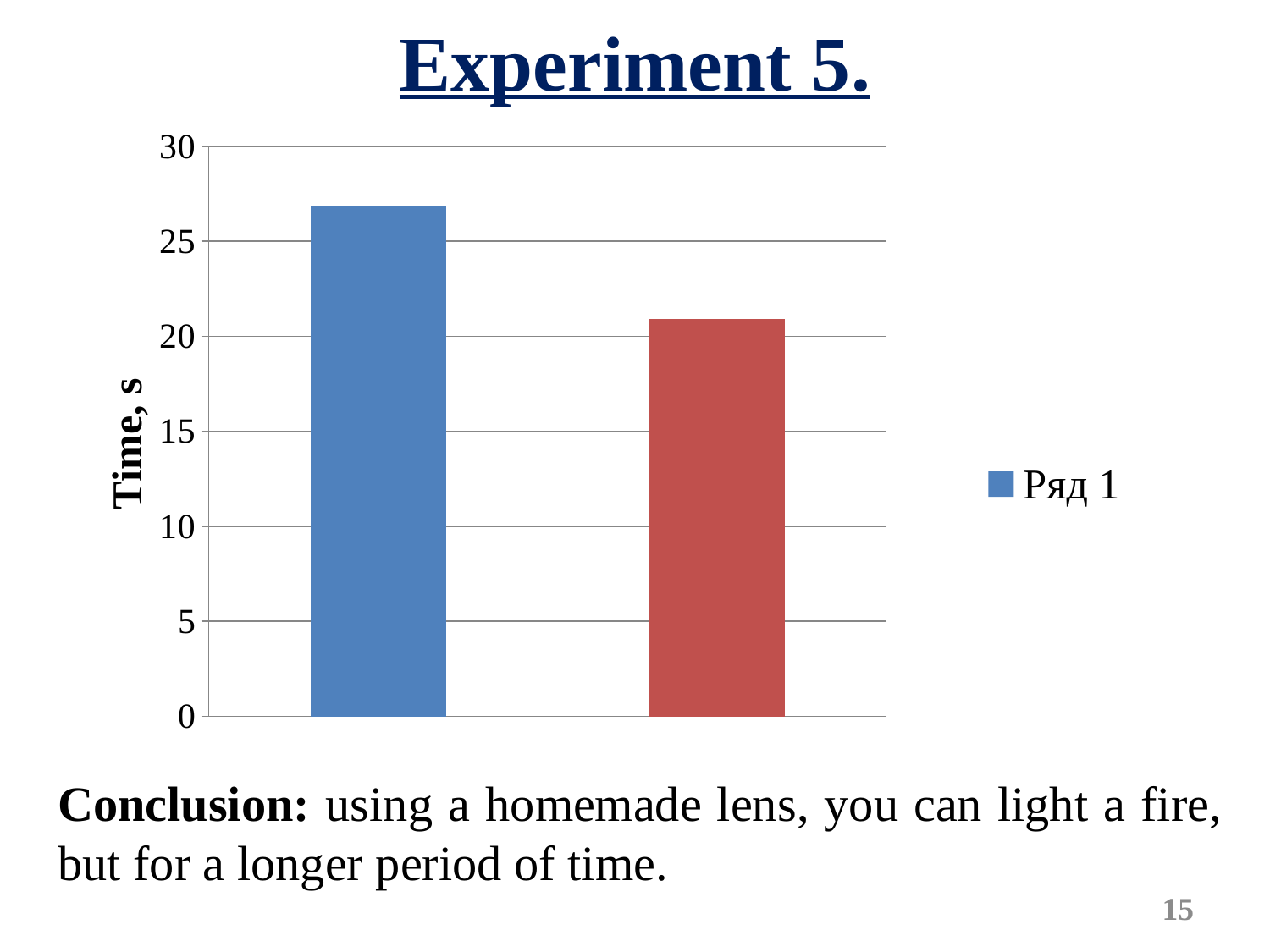

Experiment 5.

### Chart

| Category | Ряд 1 |
|---|---|
| Homemade lens | 26.9 |
| Lens d=40mm, D= 12dptr | 20.9 |
Conclusion: using a homemade lens, you can light a fire, but for a longer period of time.
15